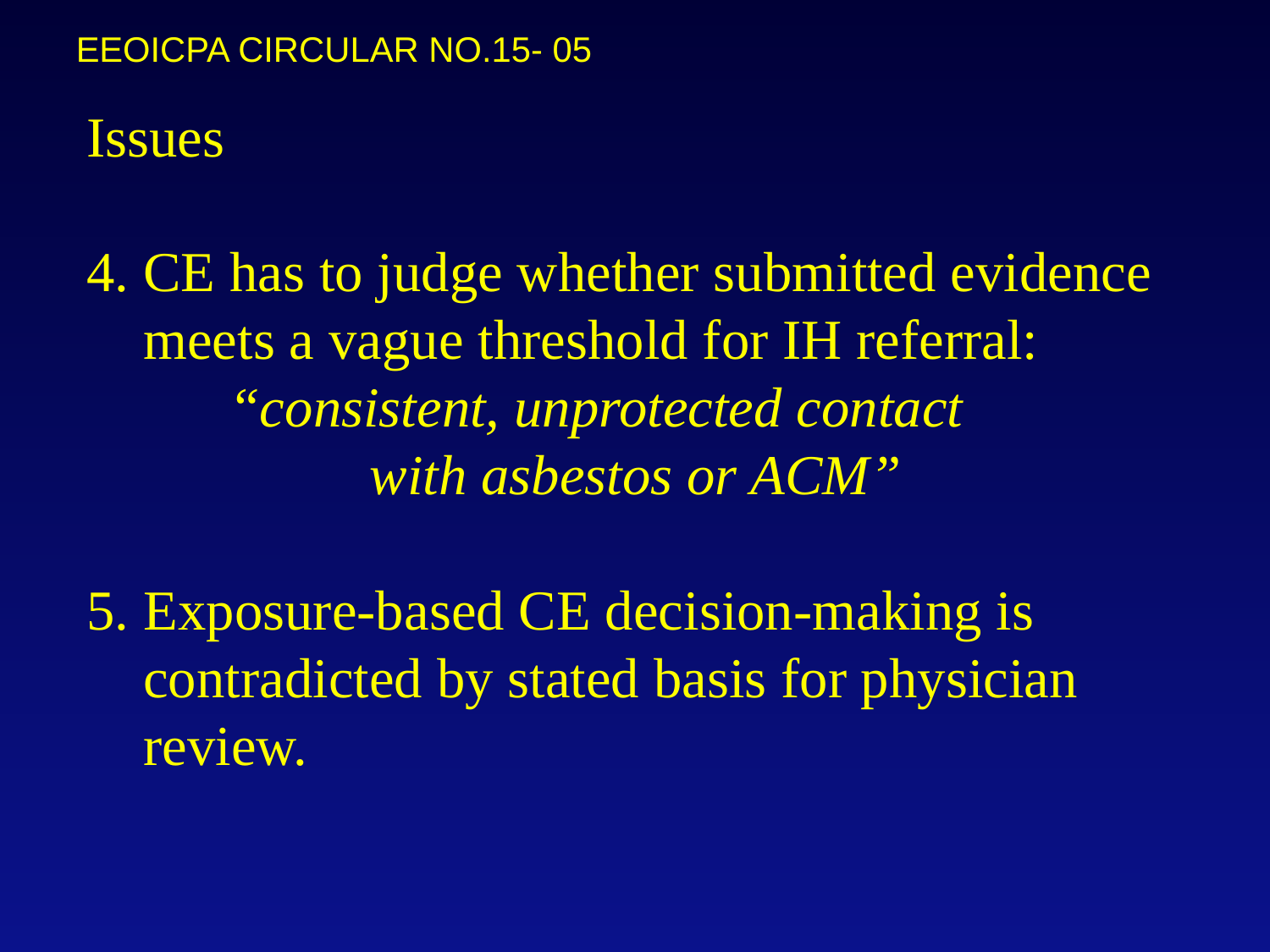

EEOICPA CIRCULAR NO.15- 05
# Issues 4. CE has to judge whether submitted evidence meets a vague threshold for IH referral: “consistent, unprotected contact with asbestos or ACM” 5. Exposure-based CE decision-making is contradicted by stated basis for physician review.